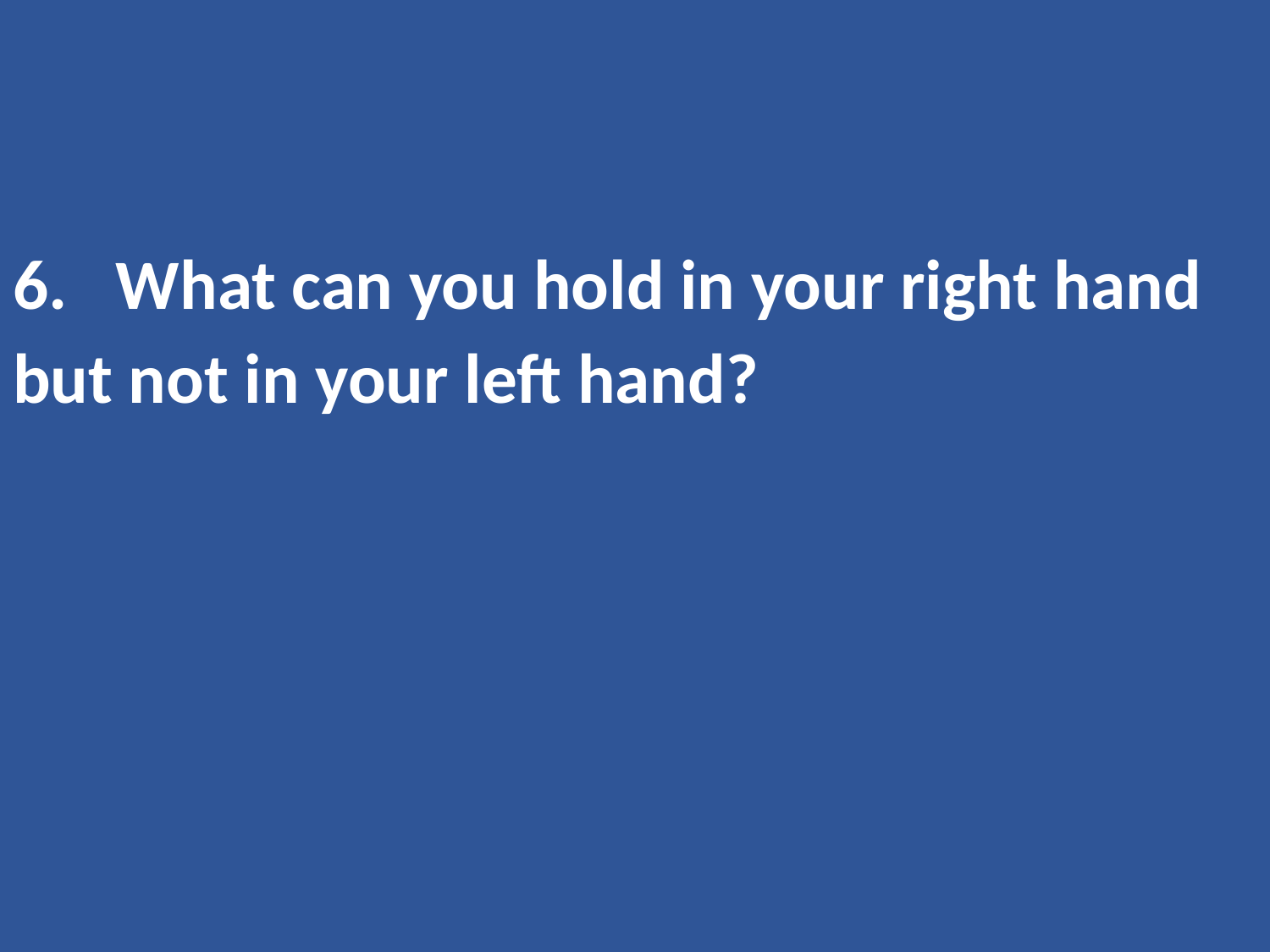

What can you hold in your right hand
but not in your left hand?